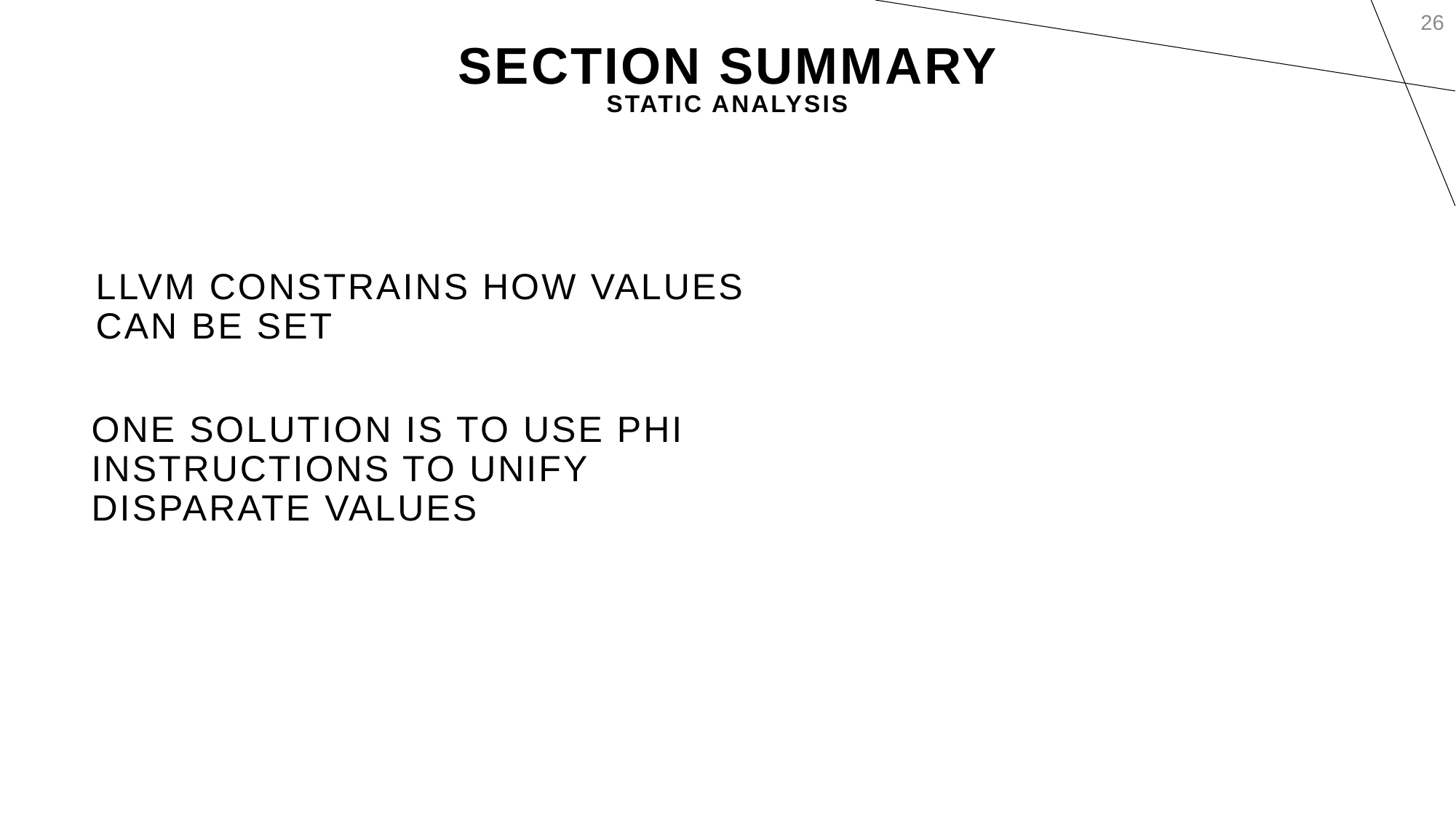

26
# Section Summary
Static Analysis
LLVM Constrains how values can be set
One solution is to use PHI instructions to unify disparate values